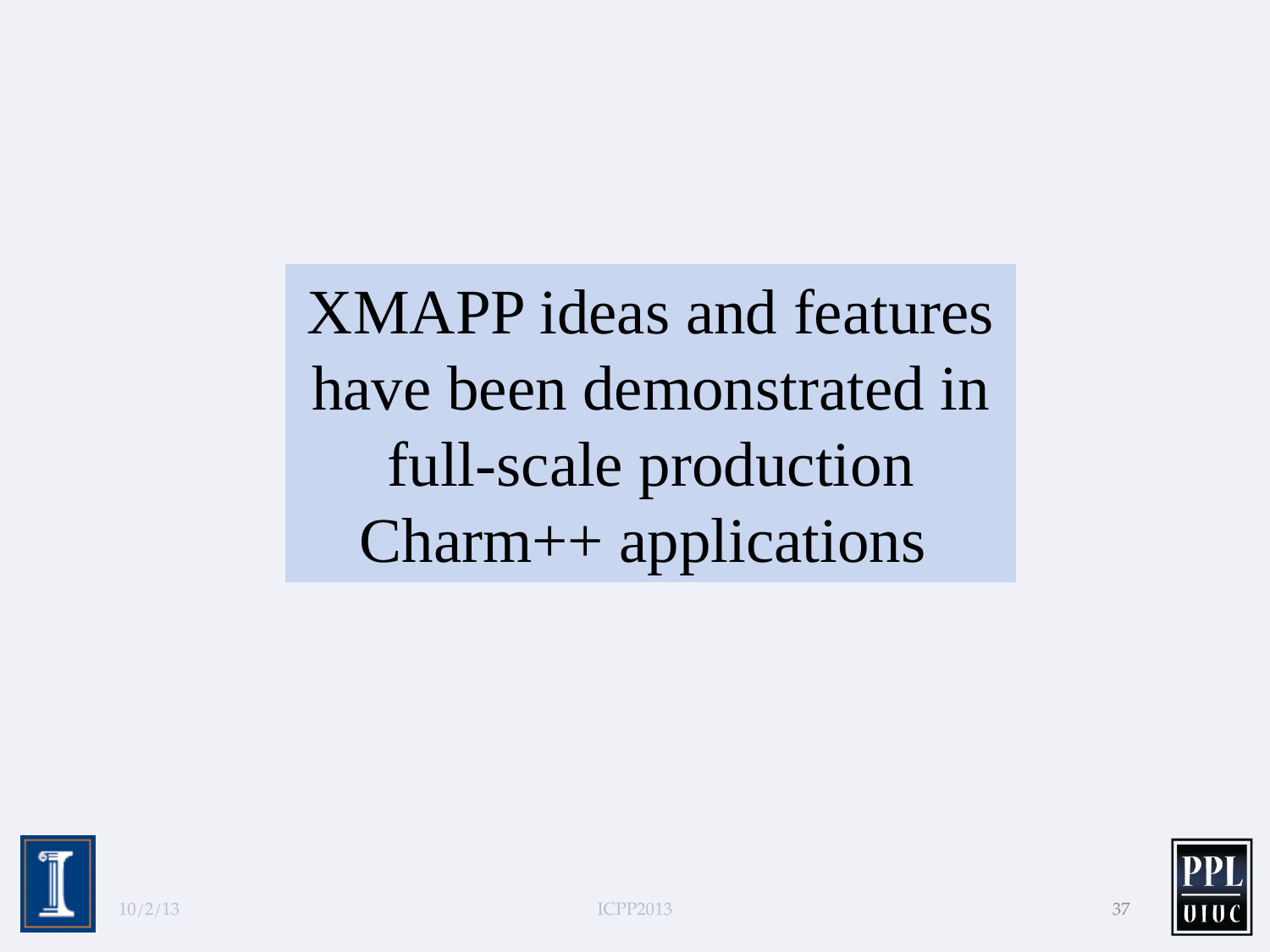

XMAPP ideas and features have been demonstrated in full-scale production Charm++ applications
10/2/13
ICPP2013
37